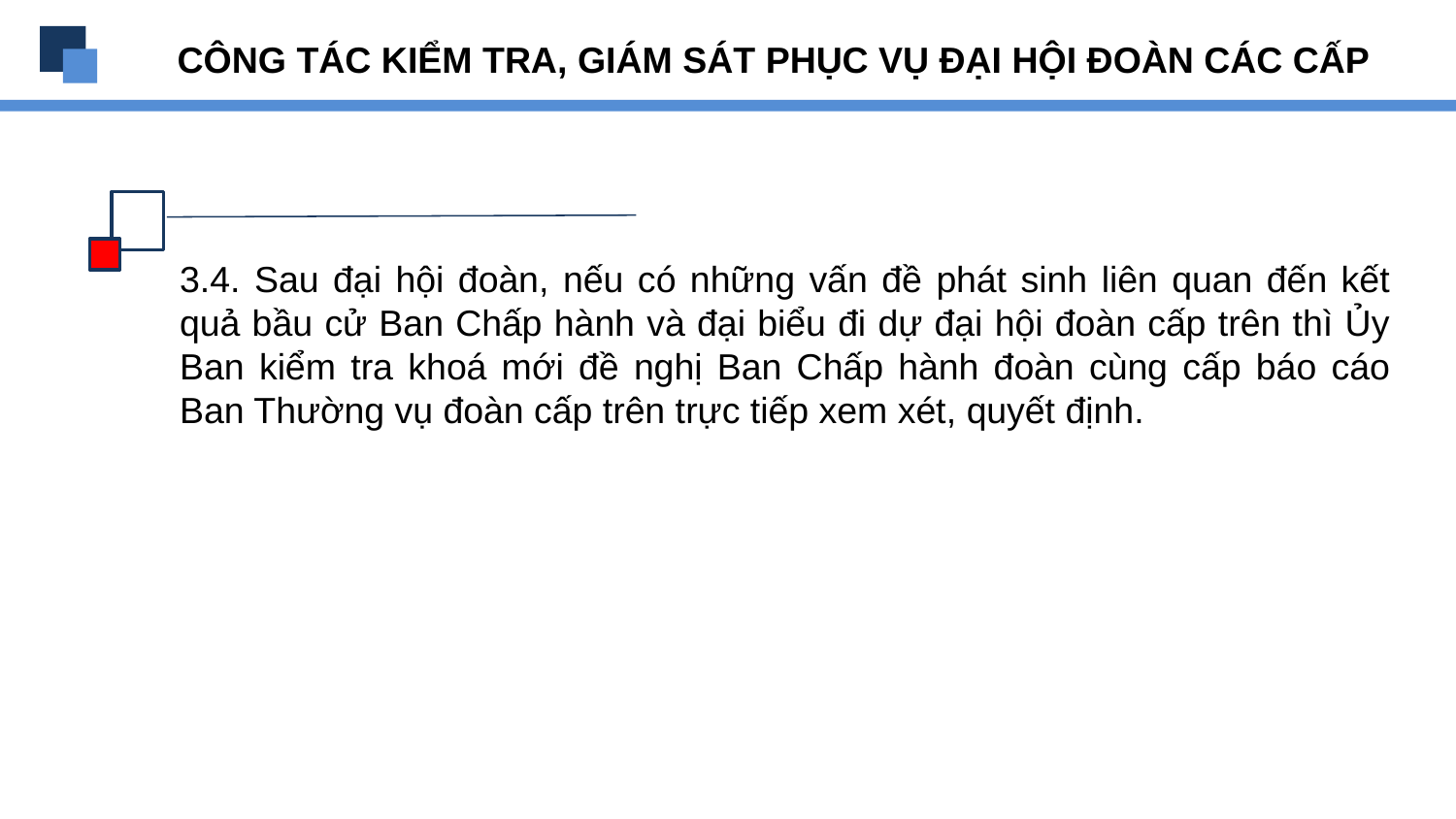

CÔNG TÁC KIỂM TRA, GIÁM SÁT PHỤC VỤ ĐẠI HỘI ĐOÀN CÁC CẤP

3.4. Sau đại hội đoàn, nếu có những vấn đề phát sinh liên quan đến kết quả bầu cử Ban Chấp hành và đại biểu đi dự đại hội đoàn cấp trên thì Ủy Ban kiểm tra khoá mới đề nghị Ban Chấp hành đoàn cùng cấp báo cáo Ban Thường vụ đoàn cấp trên trực tiếp xem xét, quyết định.